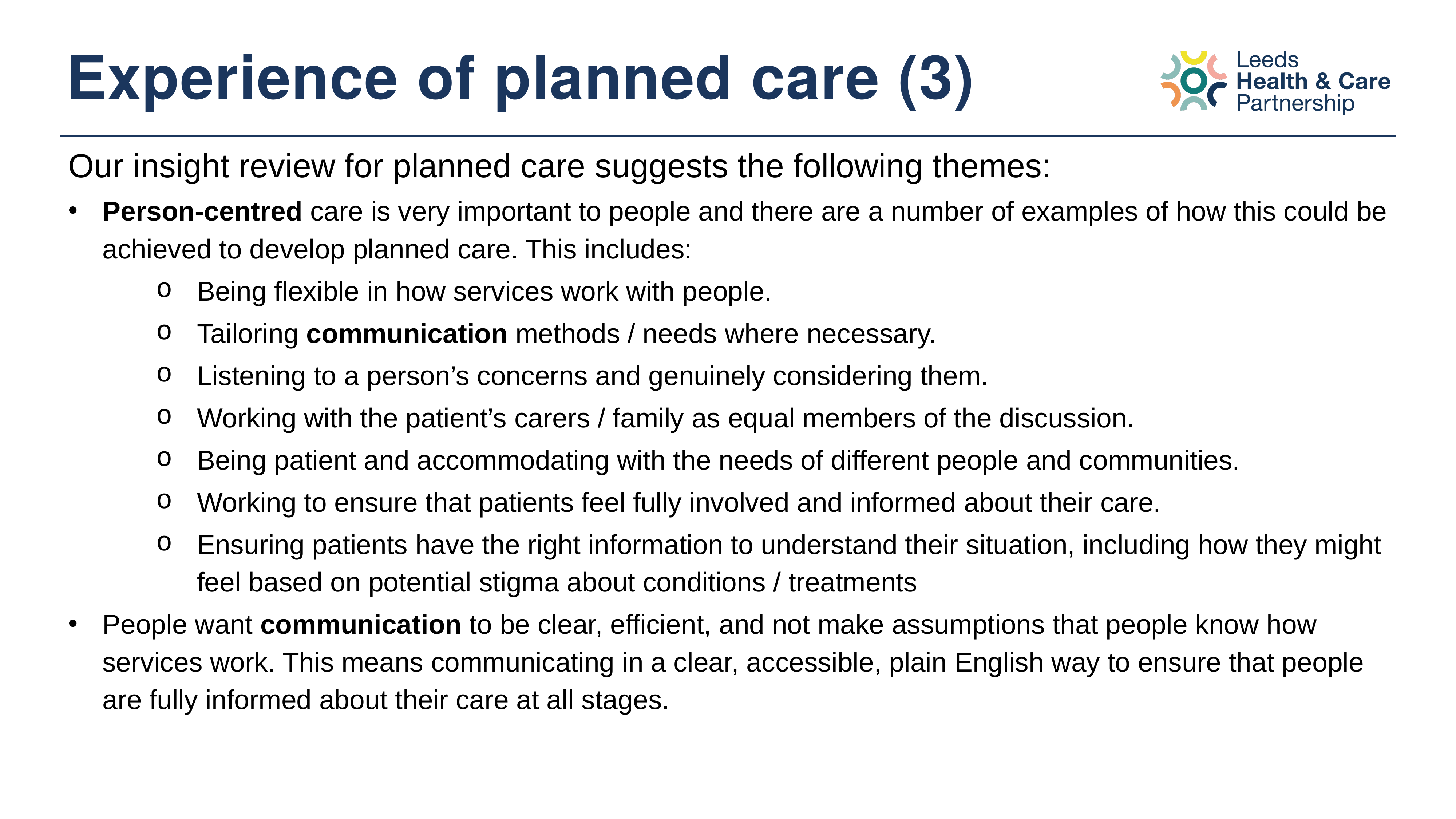

# Experience of planned care (3)
Our insight review for planned care suggests the following themes:
Person-centred care is very important to people and there are a number of examples of how this could be achieved to develop planned care. This includes:
Being flexible in how services work with people.
Tailoring communication methods / needs where necessary.
Listening to a person’s concerns and genuinely considering them.
Working with the patient’s carers / family as equal members of the discussion.
Being patient and accommodating with the needs of different people and communities.
Working to ensure that patients feel fully involved and informed about their care.
Ensuring patients have the right information to understand their situation, including how they might feel based on potential stigma about conditions / treatments
People want communication to be clear, efficient, and not make assumptions that people know how services work. This means communicating in a clear, accessible, plain English way to ensure that people are fully informed about their care at all stages.